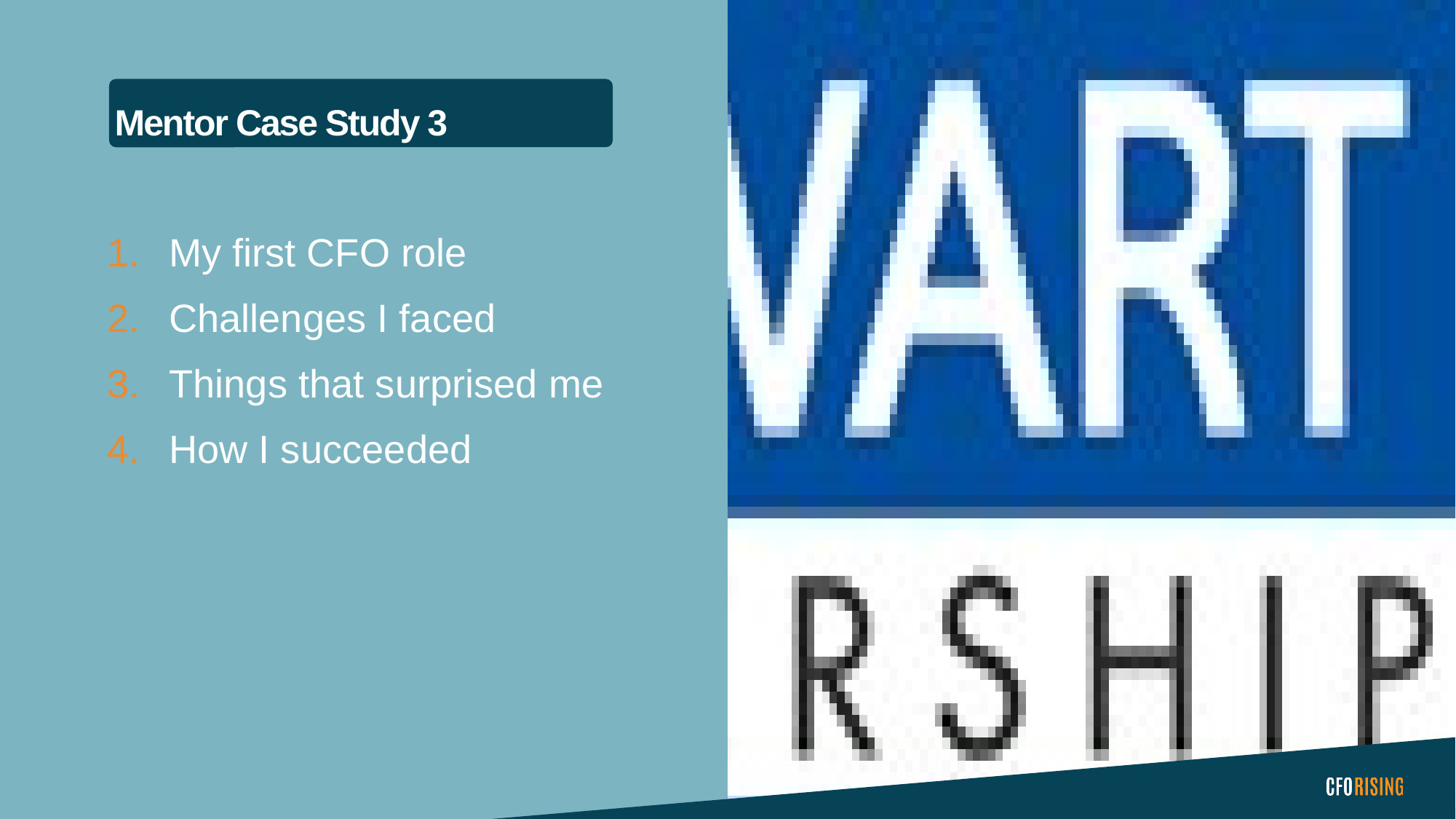

# Mentor Case Study 3

My first CFO role
Challenges I faced
Things that surprised me
How I succeeded